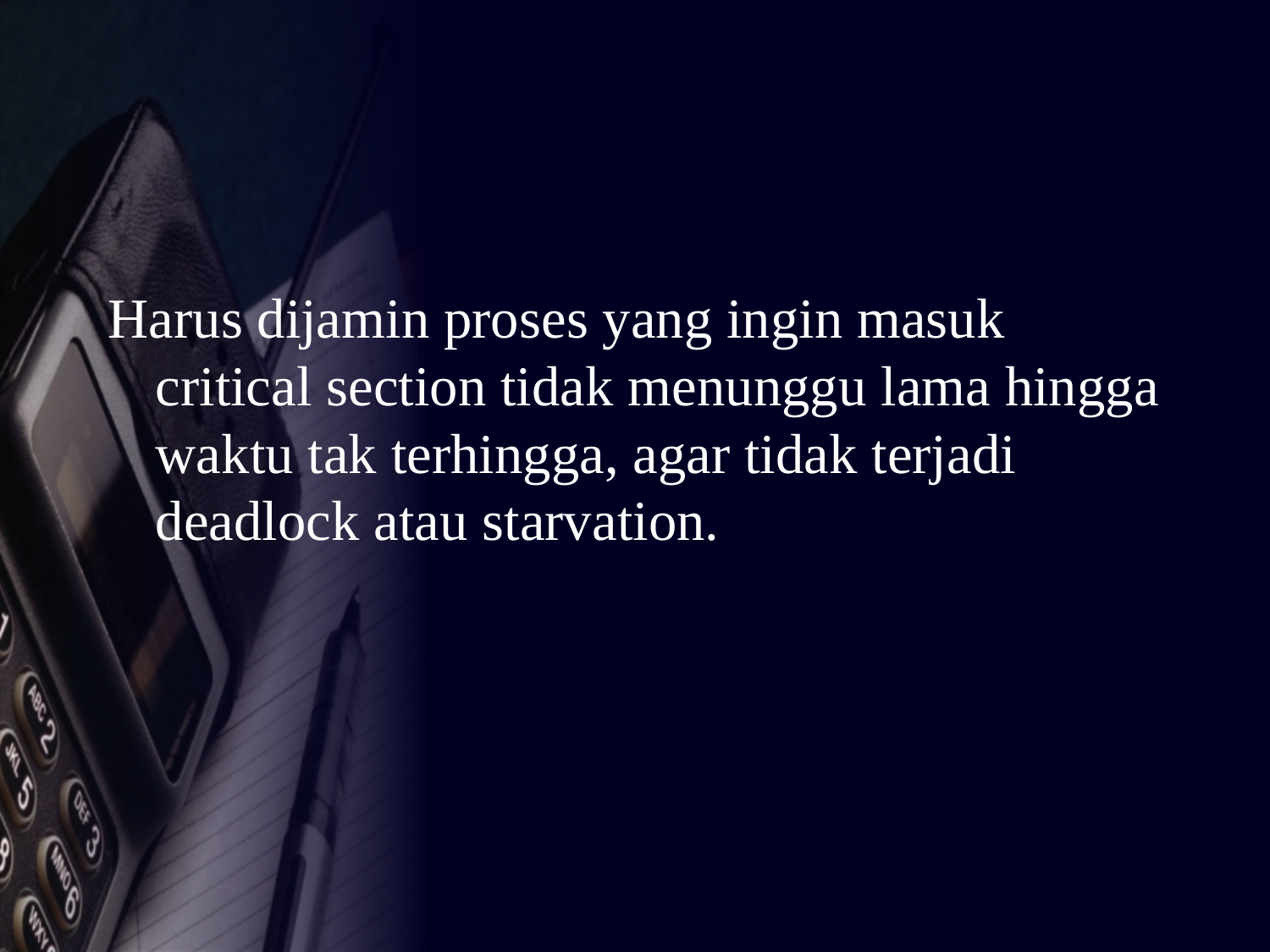

#
Harus dijamin proses yang ingin masuk critical section tidak menunggu lama hingga waktu tak terhingga, agar tidak terjadi deadlock atau starvation.